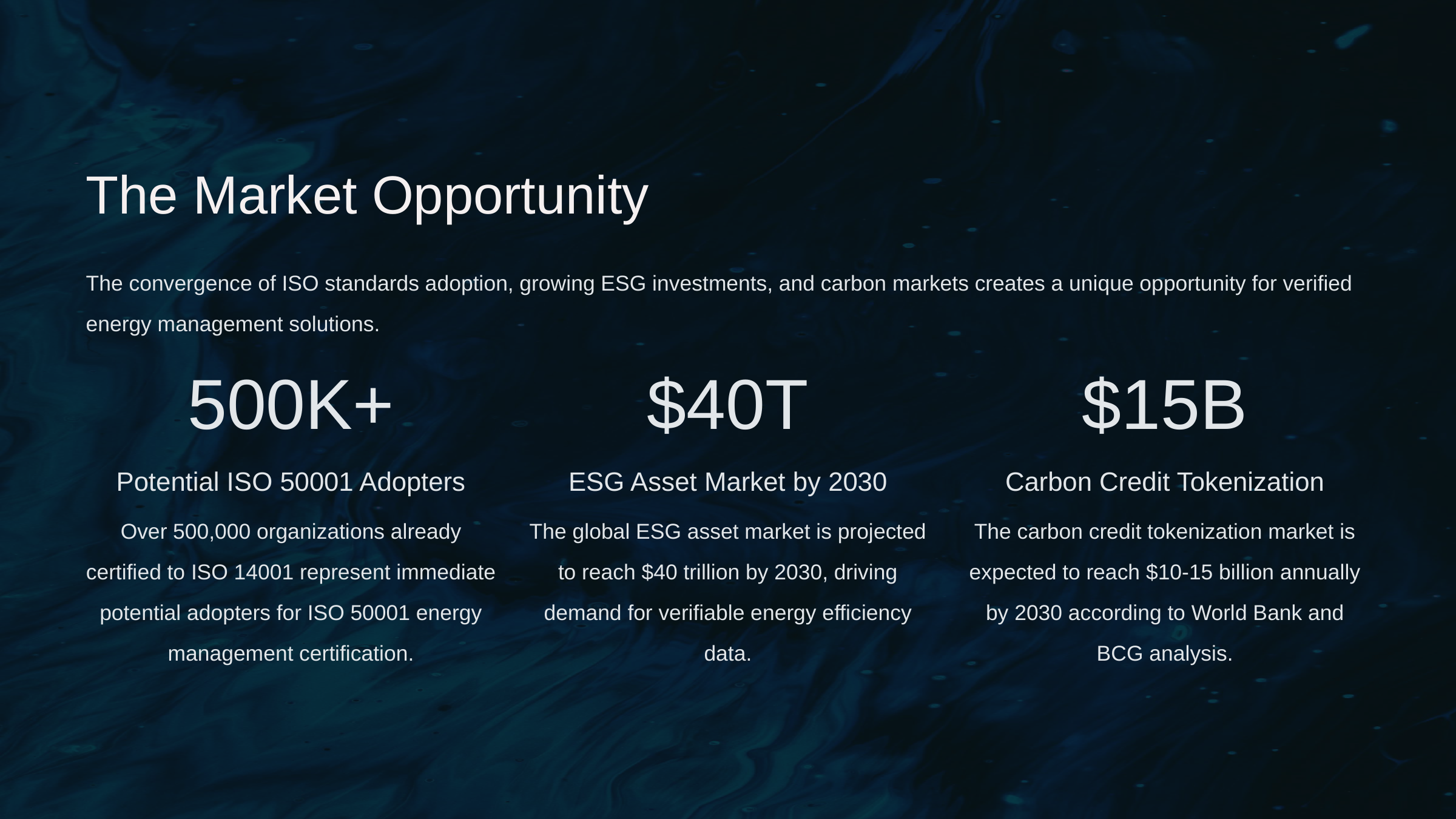

The Market Opportunity
The convergence of ISO standards adoption, growing ESG investments, and carbon markets creates a unique opportunity for verified energy management solutions.
500K+
$40T
$15B
Potential ISO 50001 Adopters
ESG Asset Market by 2030
Carbon Credit Tokenization
Over 500,000 organizations already certified to ISO 14001 represent immediate potential adopters for ISO 50001 energy management certification.
The global ESG asset market is projected to reach $40 trillion by 2030, driving demand for verifiable energy efficiency data.
The carbon credit tokenization market is expected to reach $10-15 billion annually by 2030 according to World Bank and BCG analysis.